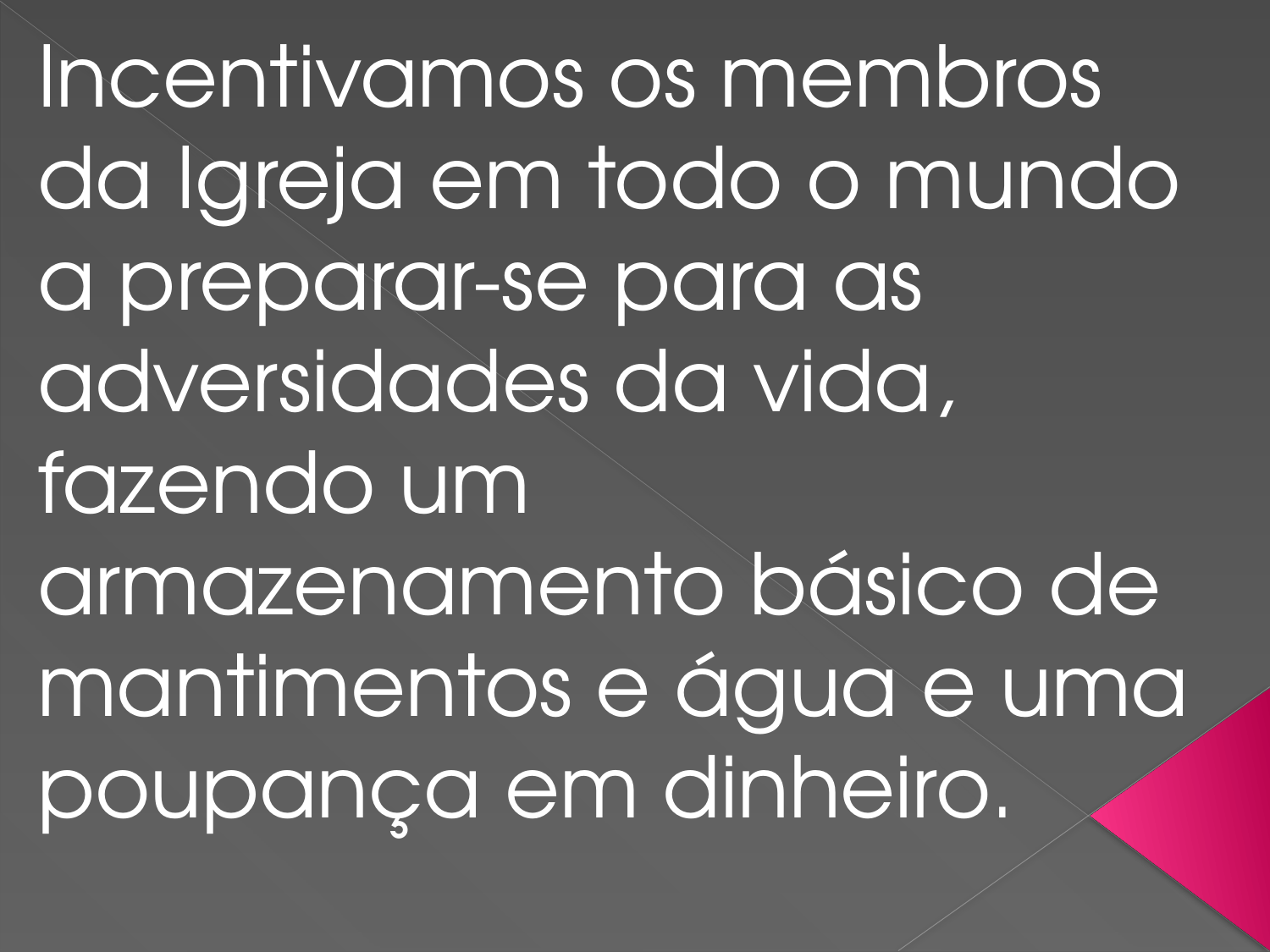

Incentivamos os membros da Igreja em todo o mundo a preparar-se para as adversidades da vida, fazendo um armazenamento básico de mantimentos e água e uma poupança em dinheiro.